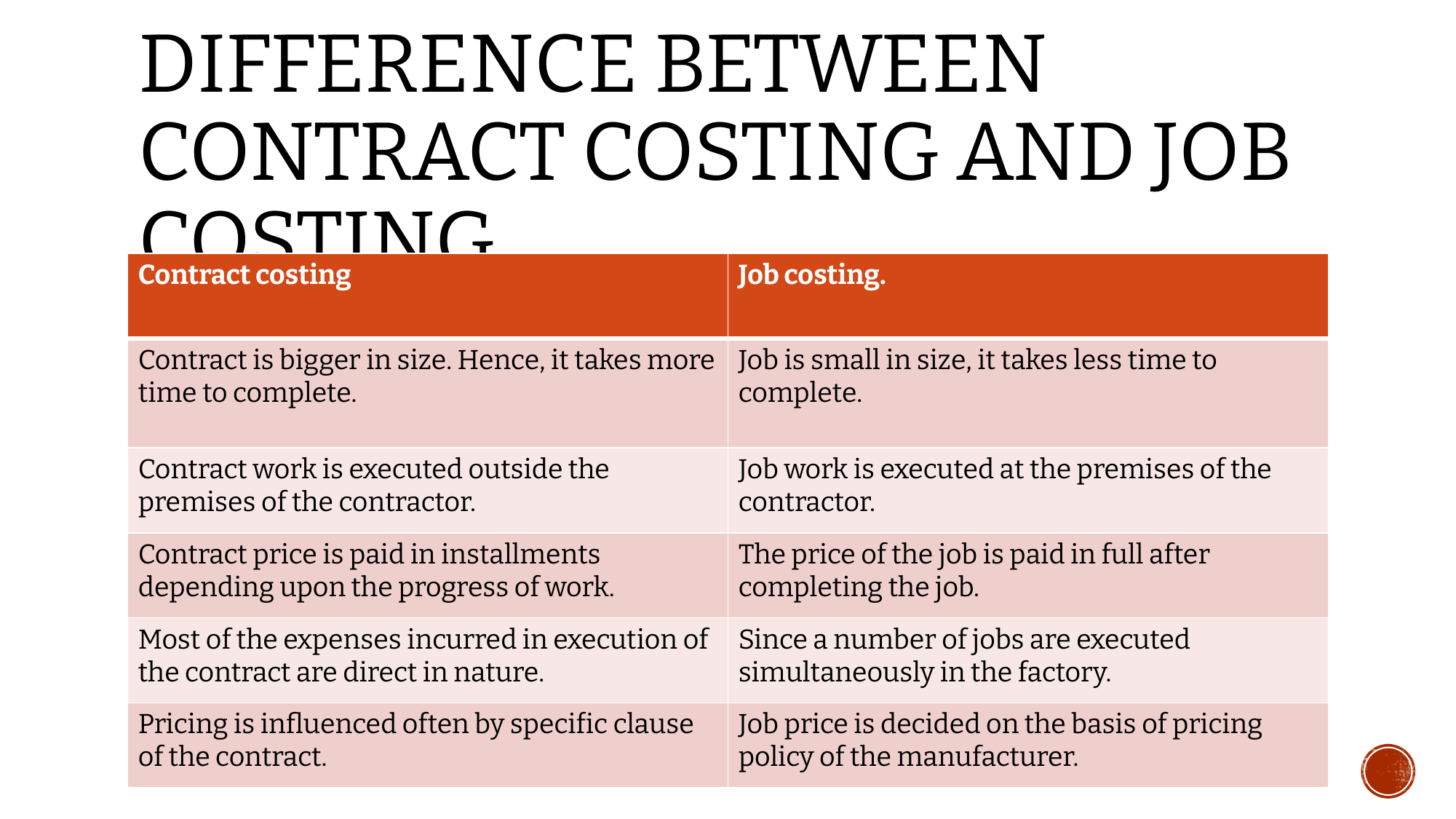

# Difference between contract costing and job costing.
| Contract costing | Job costing. |
| --- | --- |
| Contract is bigger in size. Hence, it takes more time to complete. | Job is small in size, it takes less time to complete. |
| Contract work is executed outside the premises of the contractor. | Job work is executed at the premises of the contractor. |
| Contract price is paid in installments depending upon the progress of work. | The price of the job is paid in full after completing the job. |
| Most of the expenses incurred in execution of the contract are direct in nature. | Since a number of jobs are executed simultaneously in the factory. |
| Pricing is influenced often by specific clause of the contract. | Job price is decided on the basis of pricing policy of the manufacturer. |